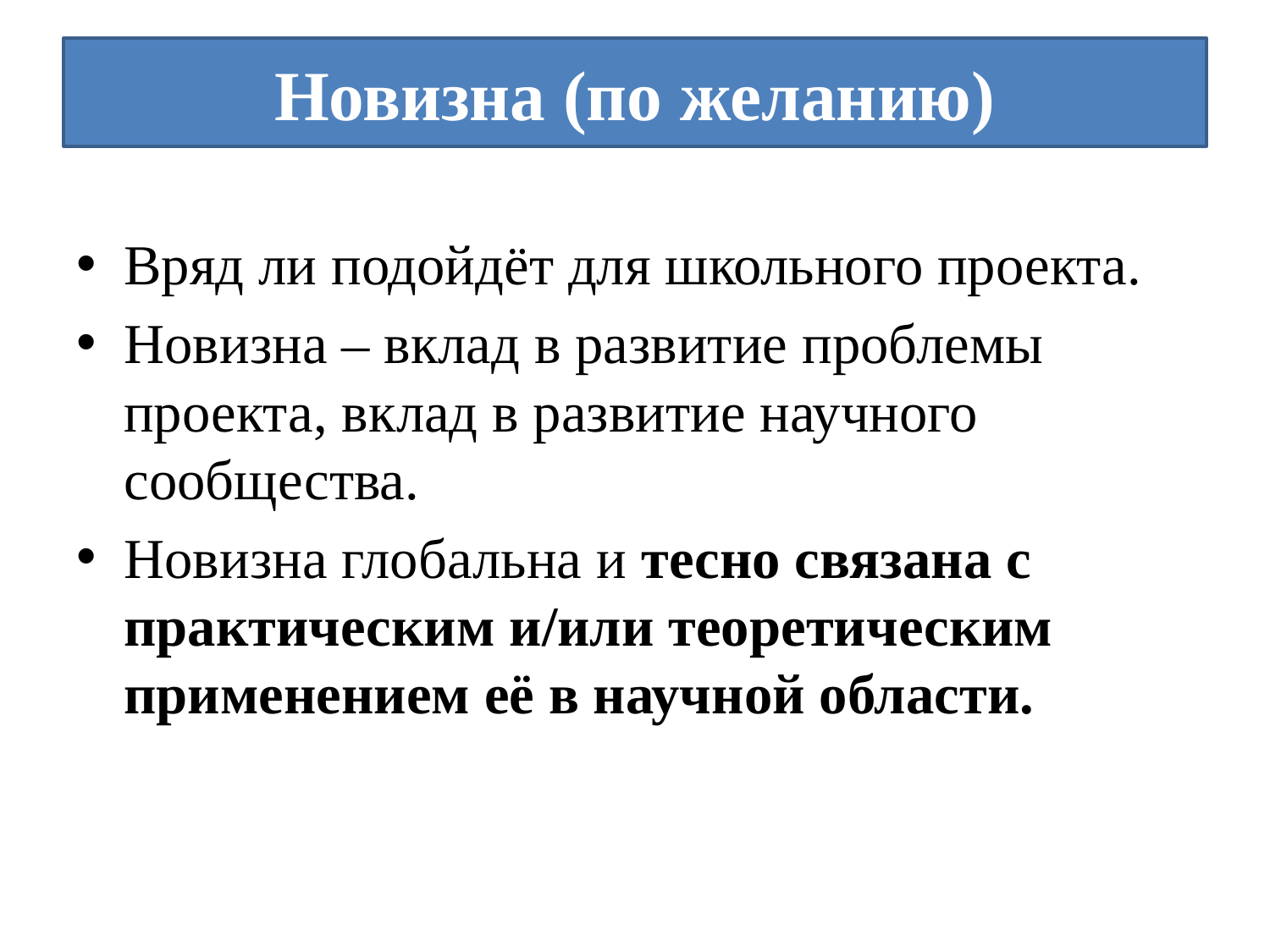

# Новизна (по желанию)
Вряд ли подойдёт для школьного проекта.
Новизна – вклад в развитие проблемы проекта, вклад в развитие научного сообщества.
Новизна глобальна и тесно связана с практическим и/или теоретическим применением её в научной области.